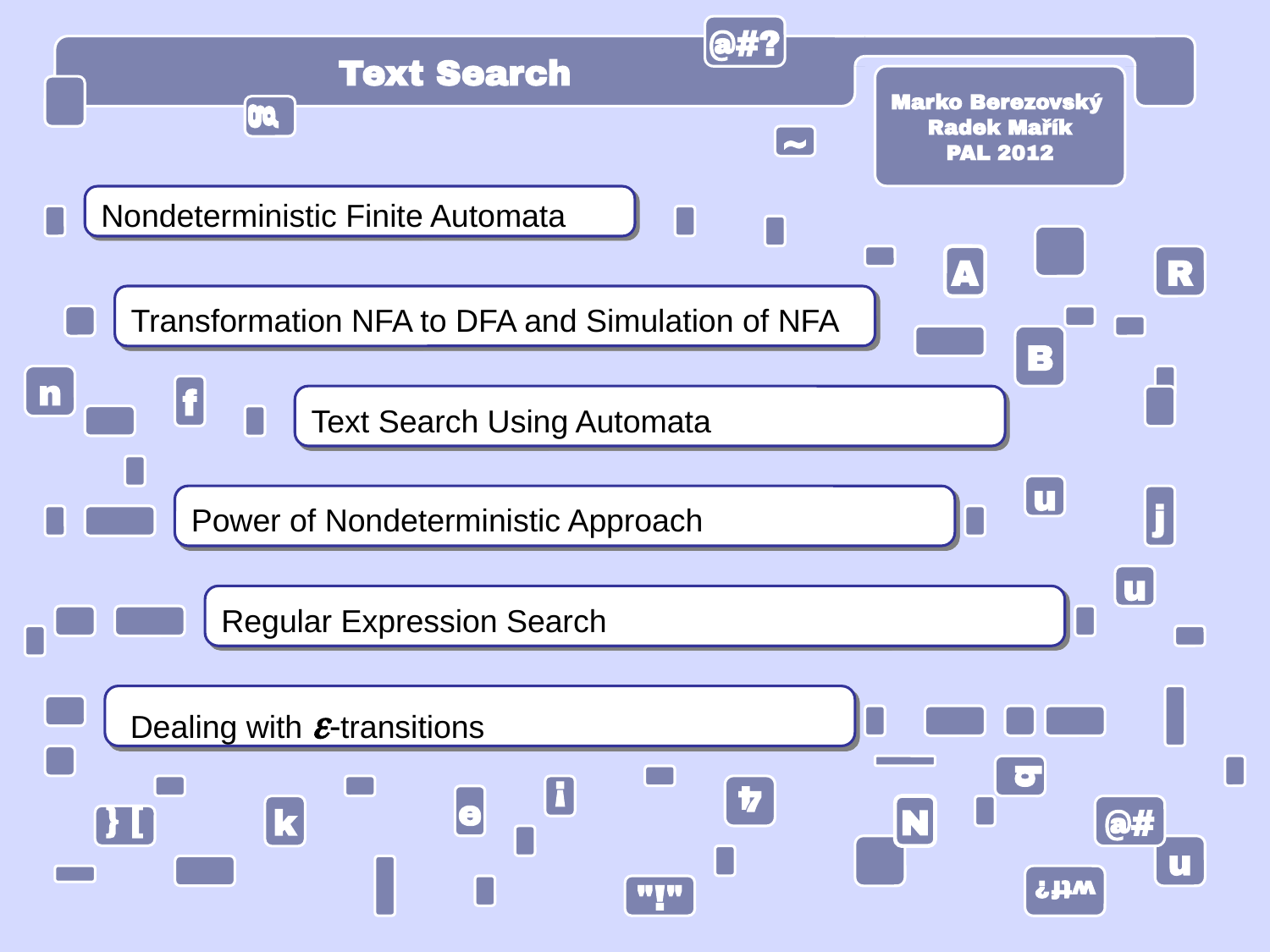

@#?
Text Search

Marko Berezovský
Radek Mařík
PAL 2012

g
~

Nondeterministic Finite Automata

A
R
Transformation NFA to DFA and Simulation of NFA

B

n
f
Text Search Using Automata

u
Power of Nondeterministic Approach
j

u
Regular Expression Search

 Dealing with ε−transitions

q

4

!
e
k
N
@#

] {

u

wtf?

"!"